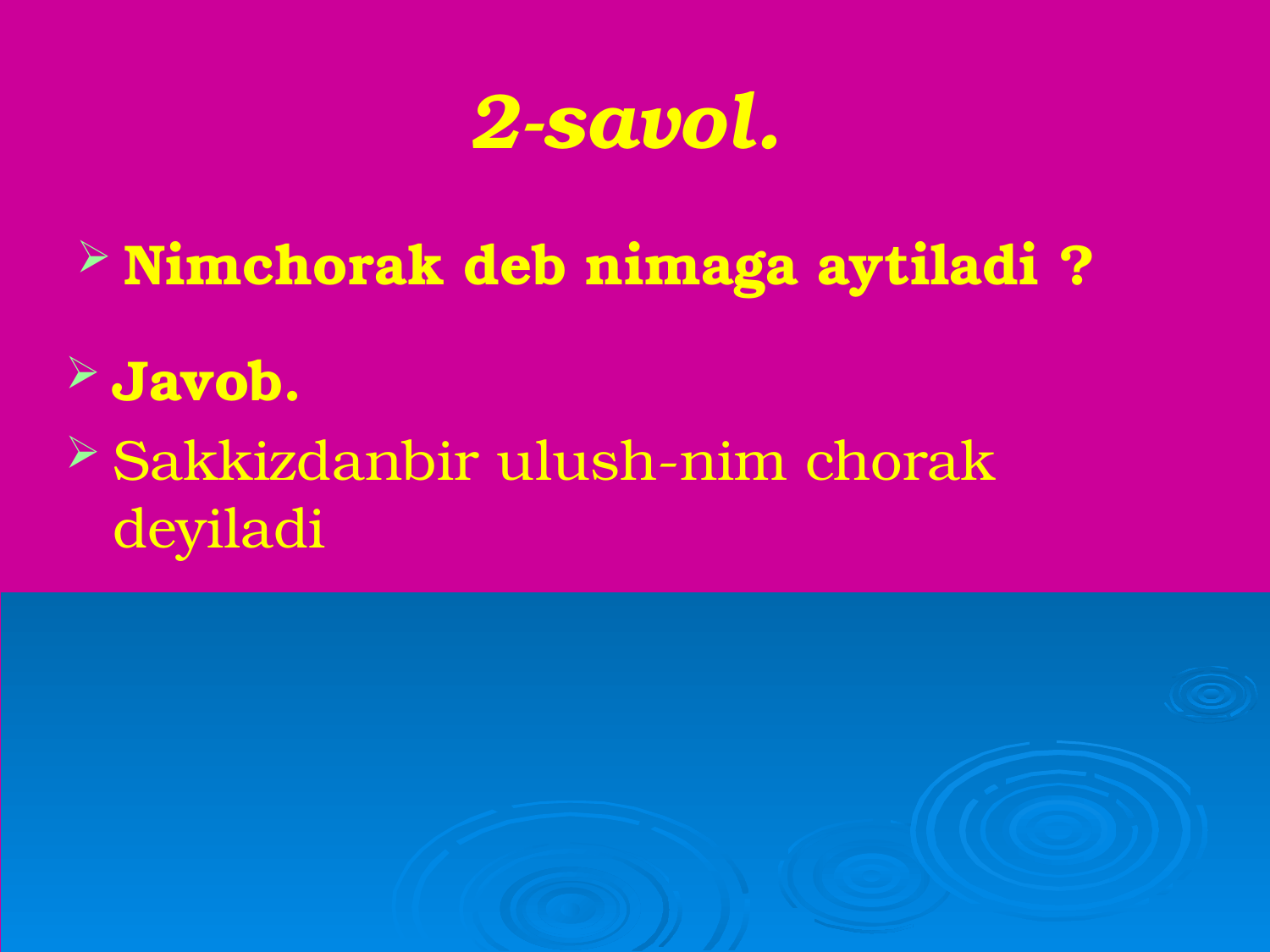

# 2-savol.
Nimchorak deb nimaga aytiladi ?
Javob.
Sakkizdanbir ulush-nim chorak deyiladi